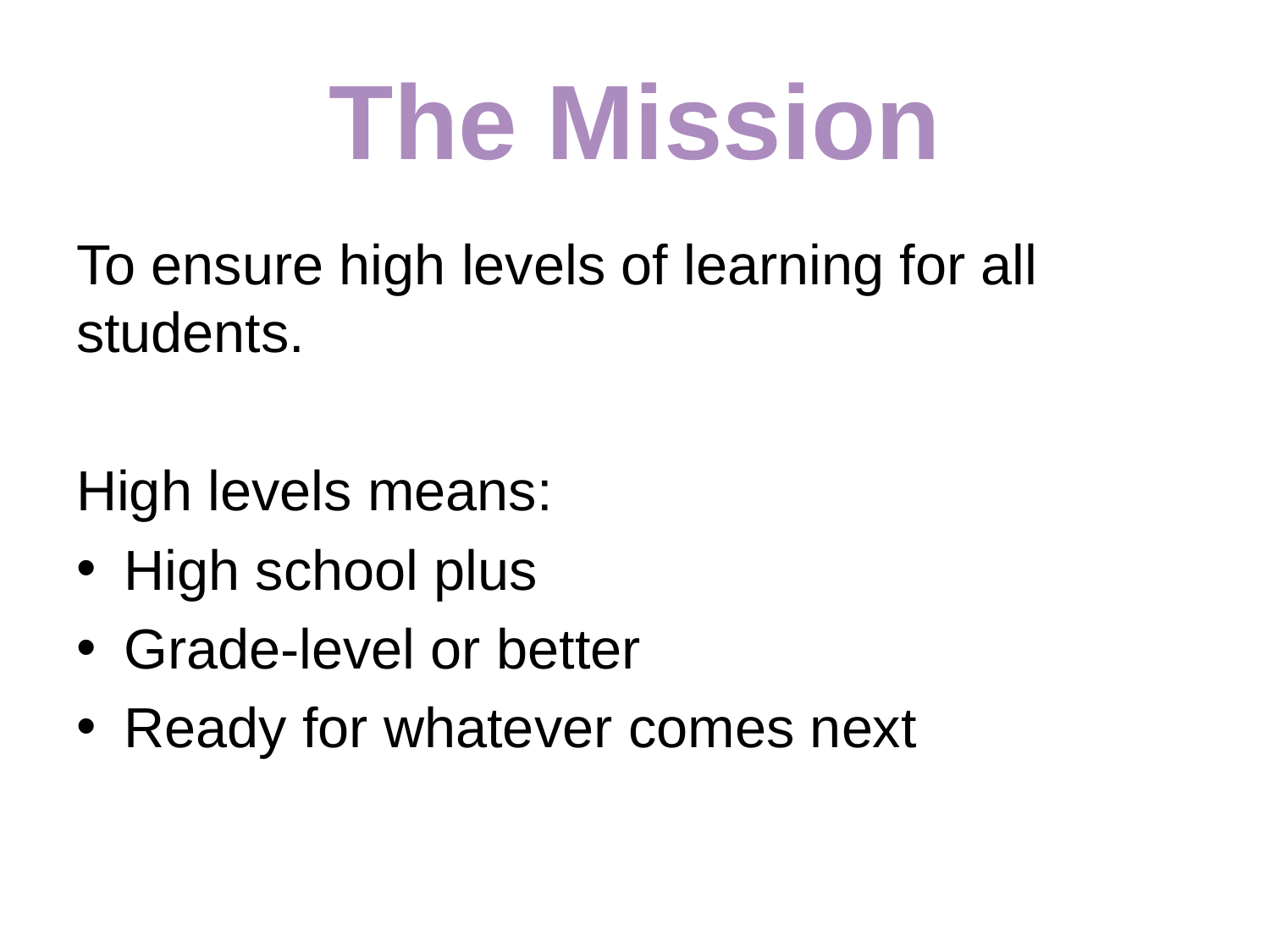

# The Mission
To ensure high levels of learning for all students.

High levels means:
High school plus
Grade-level or better
Ready for whatever comes next